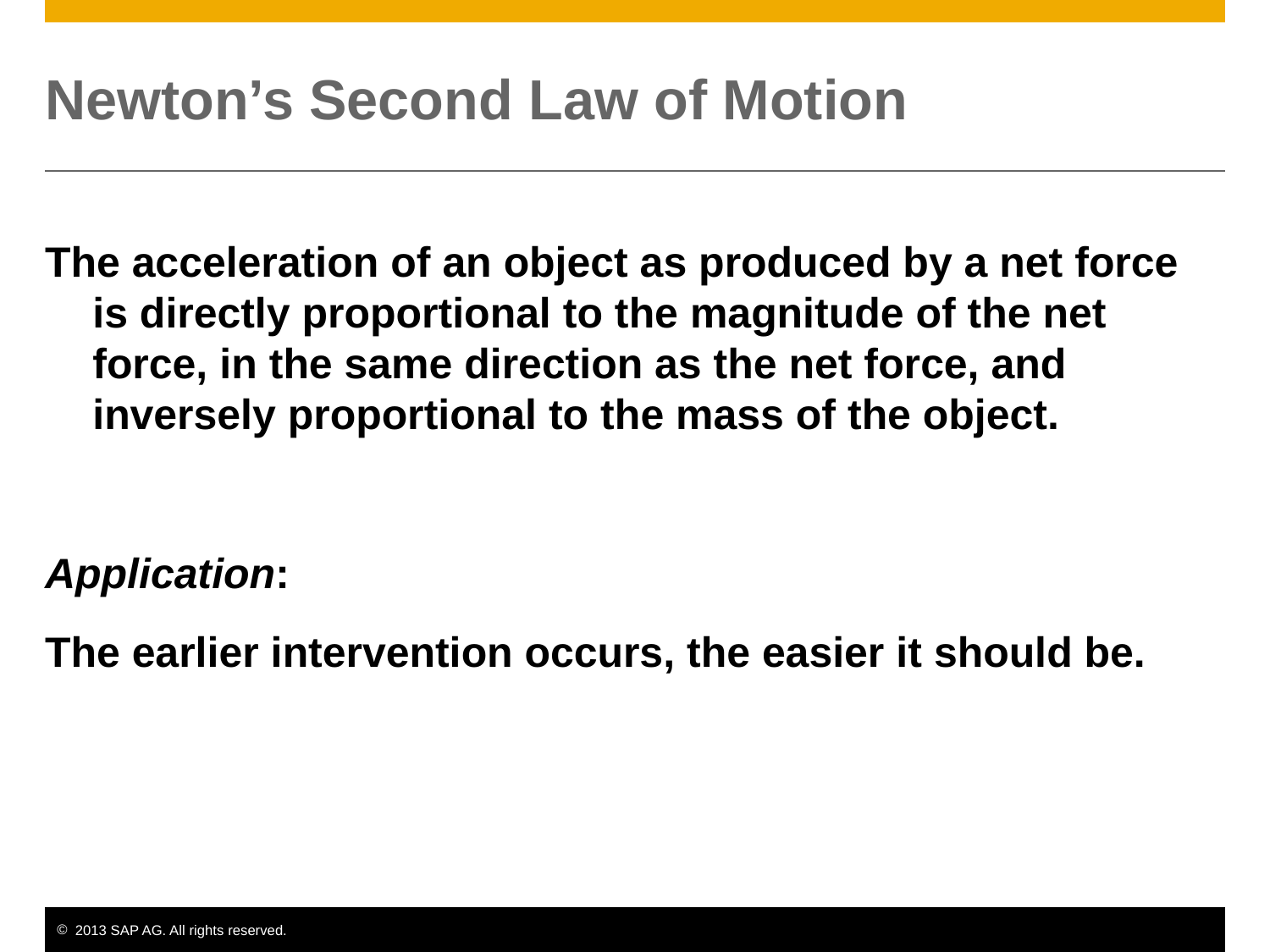

# Newton’s Second Law of Motion
The acceleration of an object as produced by a net force is directly proportional to the magnitude of the net force, in the same direction as the net force, and inversely proportional to the mass of the object.

Application:
The earlier intervention occurs, the easier it should be.